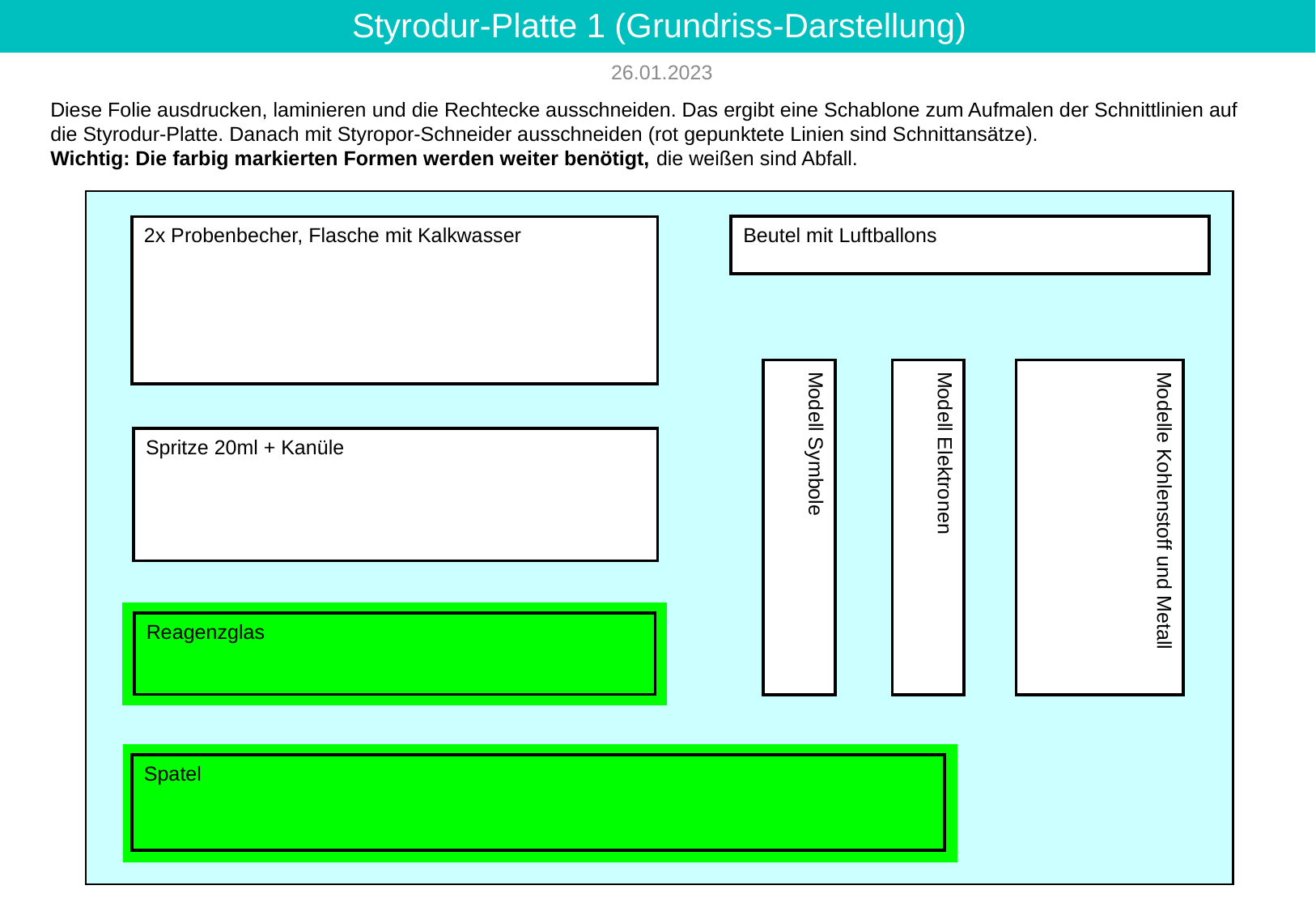

# Styrodur-Platte 1 (Grundriss-Darstellung)
26.01.2023
Diese Folie ausdrucken, laminieren und die Rechtecke ausschneiden. Das ergibt eine Schablone zum Aufmalen der Schnittlinien auf die Styrodur-Platte. Danach mit Styropor-Schneider ausschneiden (rot gepunktete Linien sind Schnittansätze).
Wichtig: Die farbig markierten Formen werden weiter benötigt, die weißen sind Abfall.
Beutel mit Luftballons
2x Probenbecher, Flasche mit Kalkwasser
Spritze 20ml + Kanüle
Modelle Kohlenstoff und Metall
Modell Symbole
Modell Elektronen
Reagenzglas
Reagenzglas

Spatel